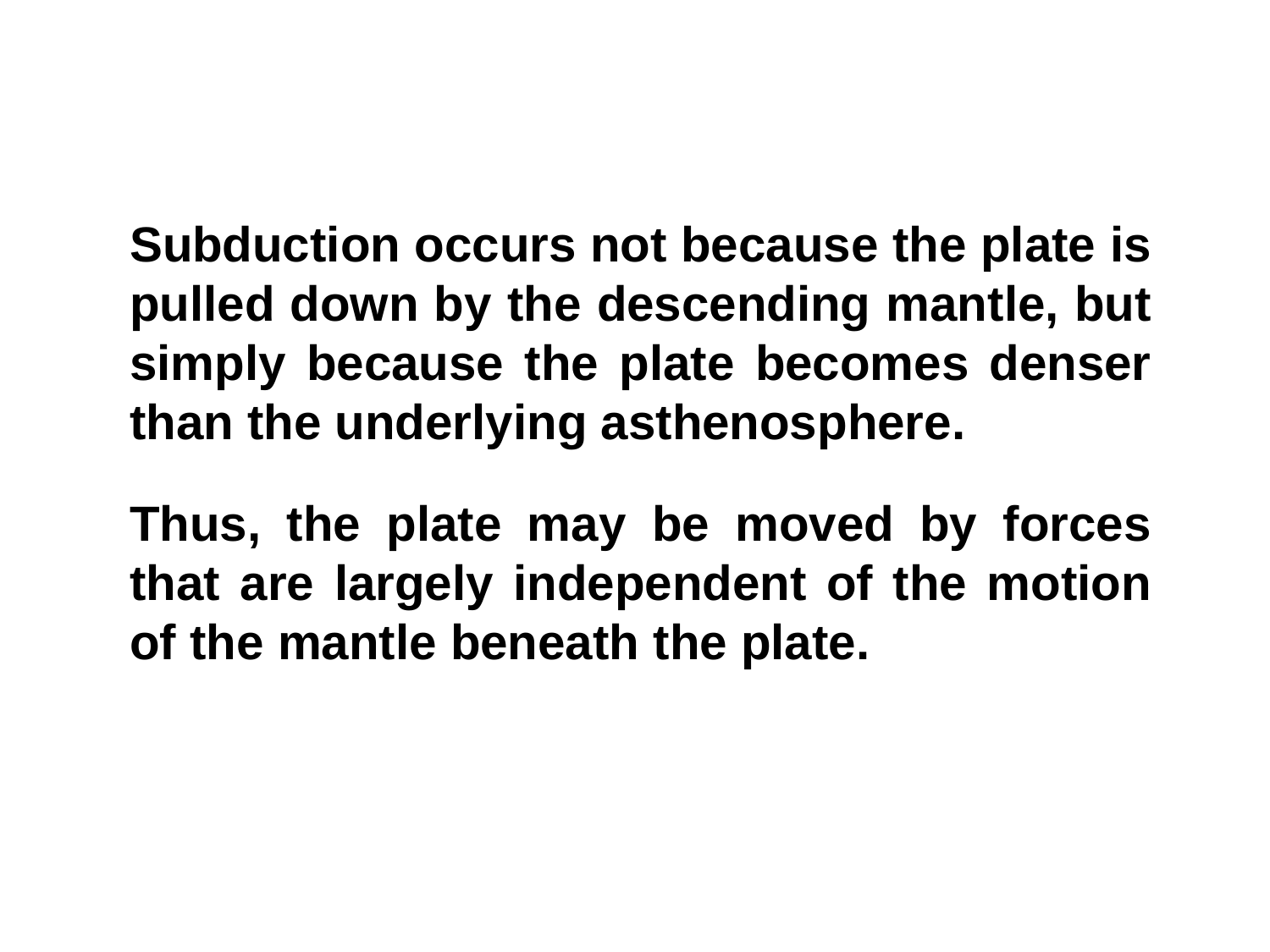

Subduction occurs not because the plate is pulled down by the descending mantle, but simply because the plate becomes denser than the underlying asthenosphere.

Thus, the plate may be moved by forces that are largely independent of the motion of the mantle beneath the plate.